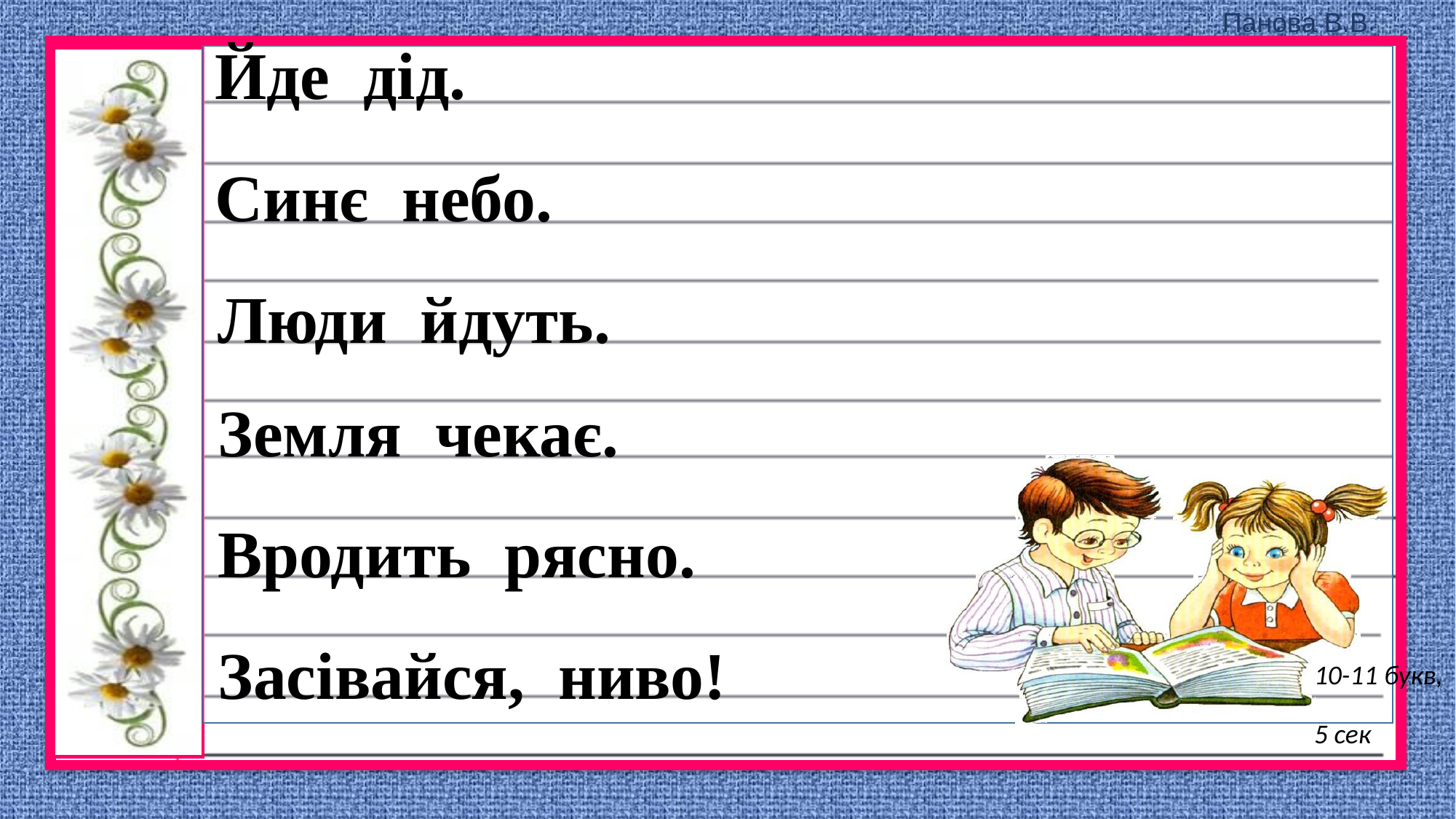

# Йде  дід.
Синє  небо.
Люди  йдуть.
Земля  чекає.
Вродить  рясно.
Засівайся,  ниво!
10-11 букв,
5 сек